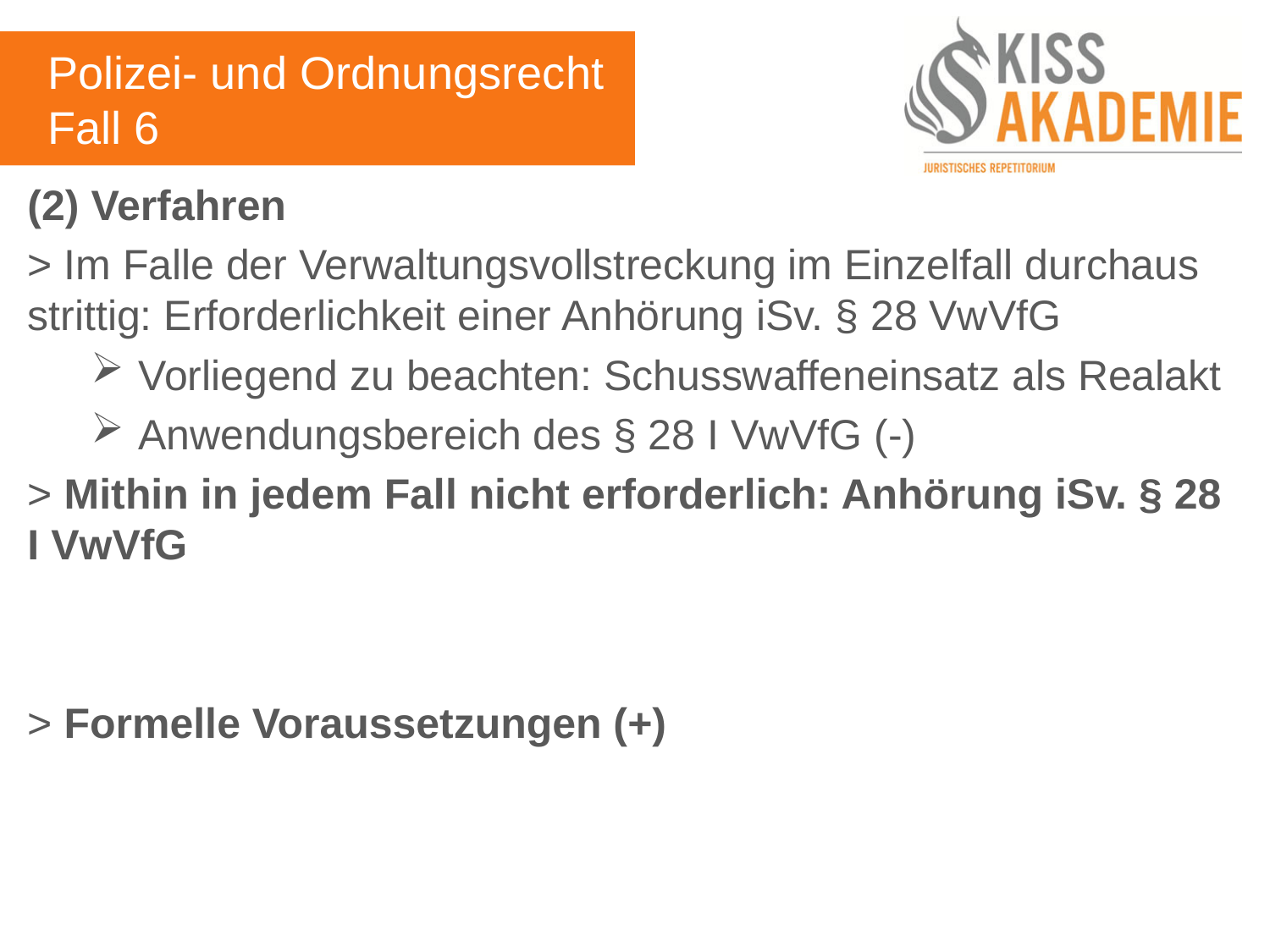

Polizei- und Ordnungsrecht
Fall 6
(2) Verfahren
> Im Falle der Verwaltungsvollstreckung im Einzelfall durchaus strittig: Erforderlichkeit einer Anhörung iSv. § 28 VwVfG
Vorliegend zu beachten: Schusswaffeneinsatz als Realakt
Anwendungsbereich des § 28 I VwVfG (-)
> Mithin in jedem Fall nicht erforderlich: Anhörung iSv. § 28 I VwVfG

> Formelle Voraussetzungen (+)